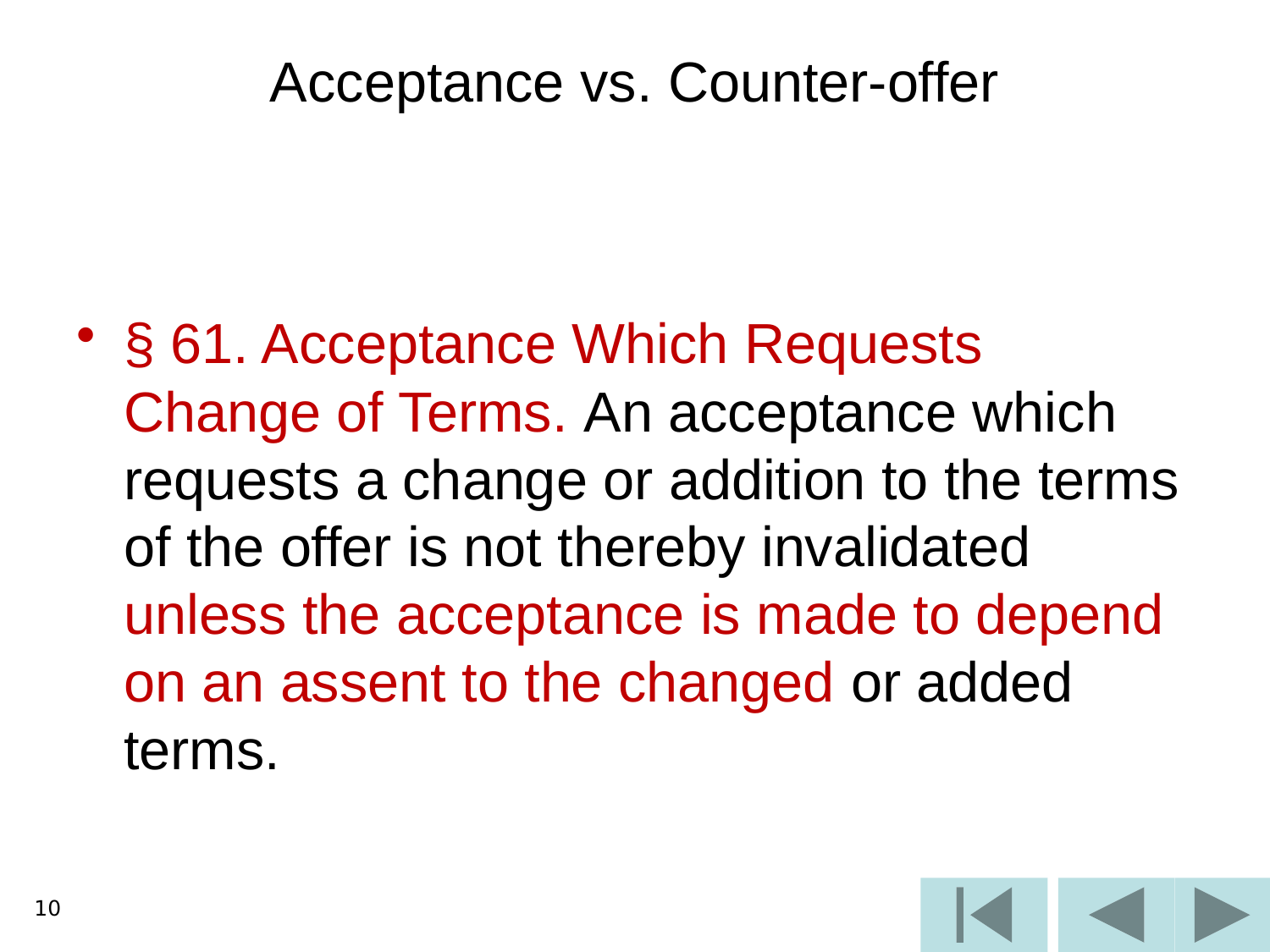

# Acceptance vs. Counter-offer

§ 61. Acceptance Which Requests Change of Terms. An acceptance which requests a change or addition to the terms of the offer is not thereby invalidated unless the acceptance is made to depend on an assent to the changed or added terms.
10